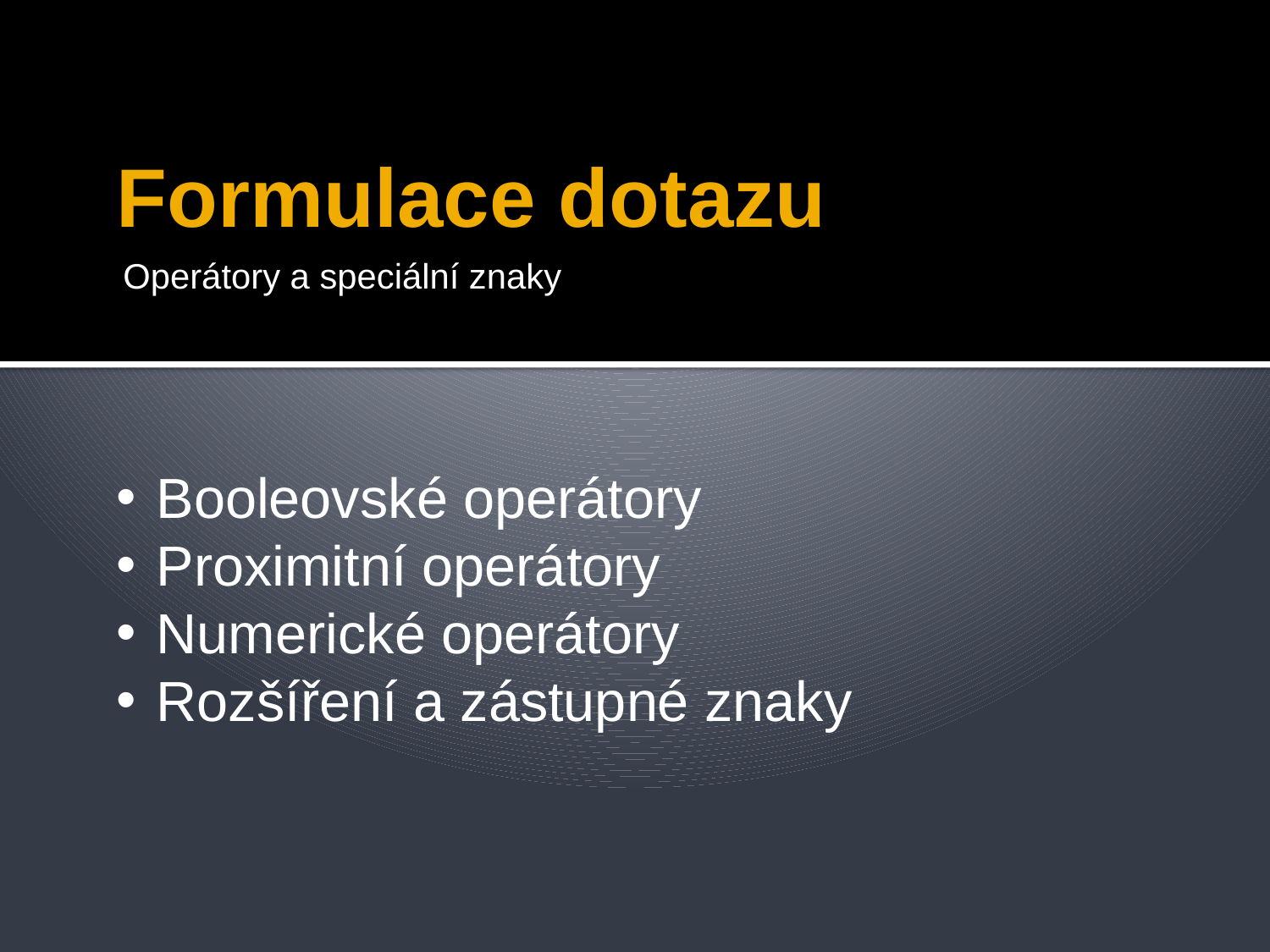

# Formulace dotazu
Operátory a speciální znaky
Booleovské operátory
Proximitní operátory
Numerické operátory
Rozšíření a zástupné znaky